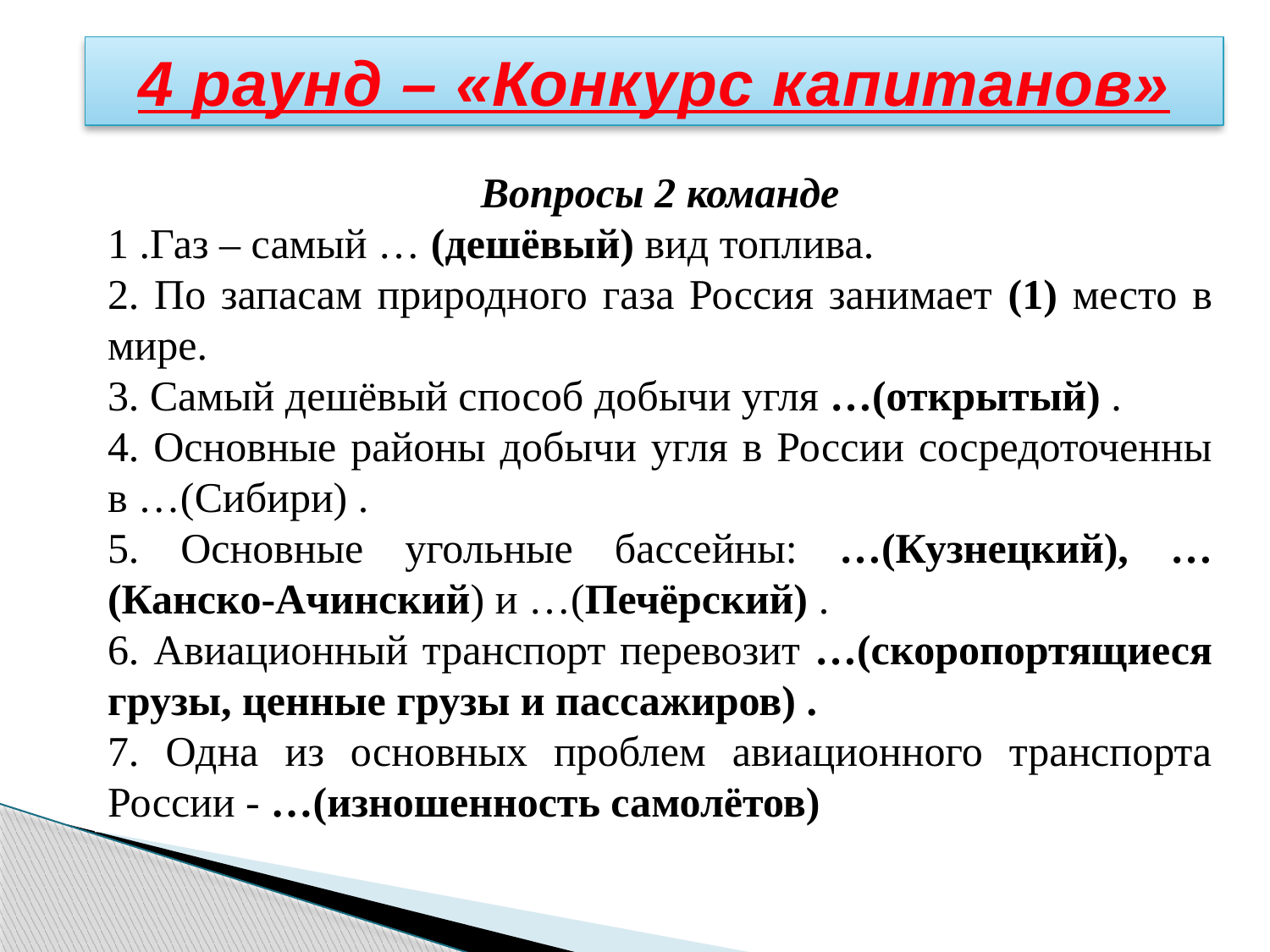

4 раунд – «Конкурс капитанов»
Вопросы 2 команде
1 .Газ – самый … (дешёвый) вид топлива.
2. По запасам природного газа Россия занимает (1) место в мире.
3. Самый дешёвый способ добычи угля …(открытый) .
4. Основные районы добычи угля в России сосредоточенны в …(Сибири) .
5. Основные угольные бассейны: …(Кузнецкий), …(Канско-Ачинский) и …(Печёрский) .
6. Авиационный транспорт перевозит …(скоропортящиеся грузы, ценные грузы и пассажиров) .
7. Одна из основных проблем авиационного транспорта России - …(изношенность самолётов)